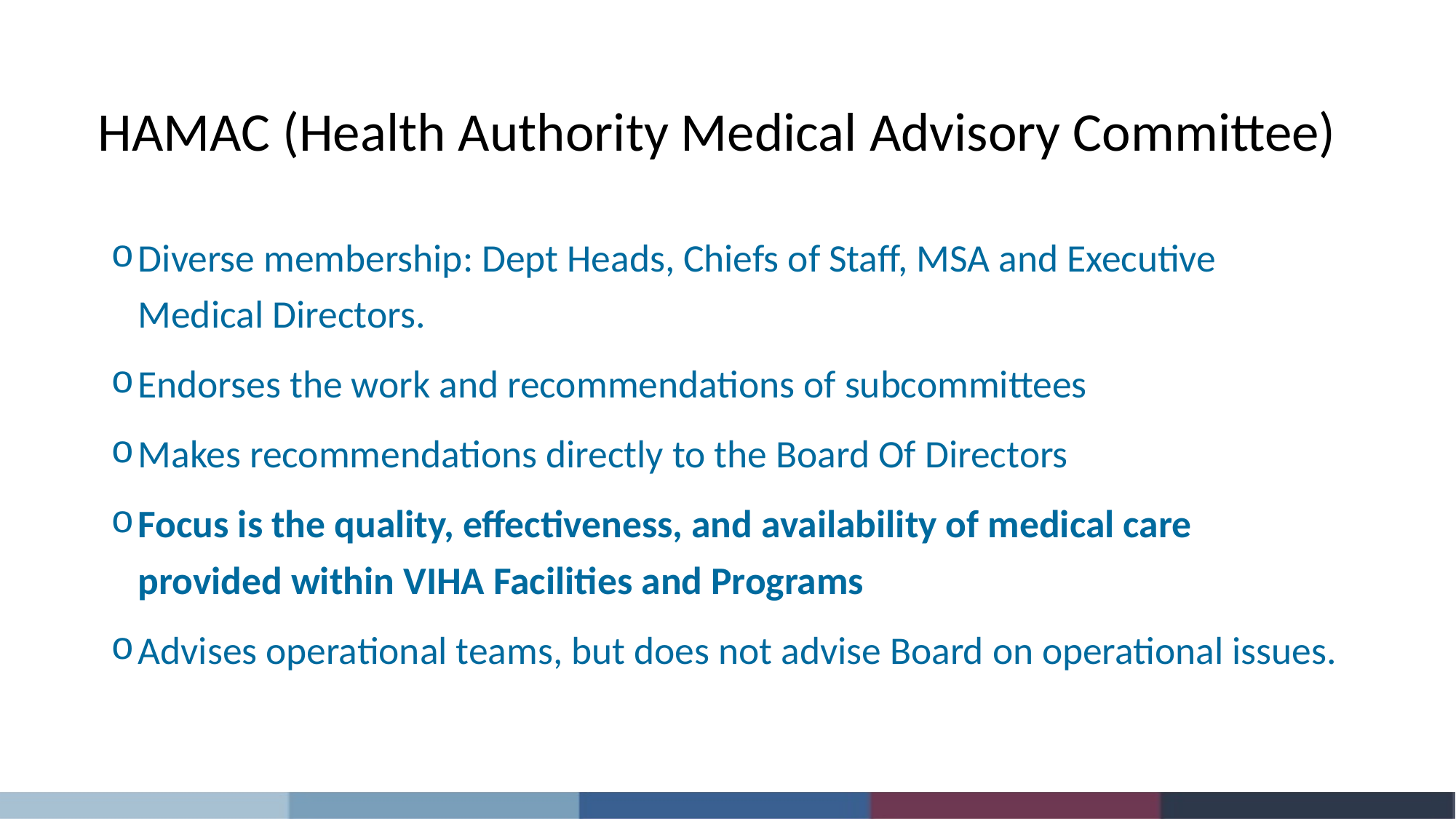

# HAMAC (Health Authority Medical Advisory Committee)
Diverse membership: Dept Heads, Chiefs of Staff, MSA and Executive Medical Directors.
Endorses the work and recommendations of subcommittees
Makes recommendations directly to the Board Of Directors
Focus is the quality, effectiveness, and availability of medical care provided within VIHA Facilities and Programs
Advises operational teams, but does not advise Board on operational issues.